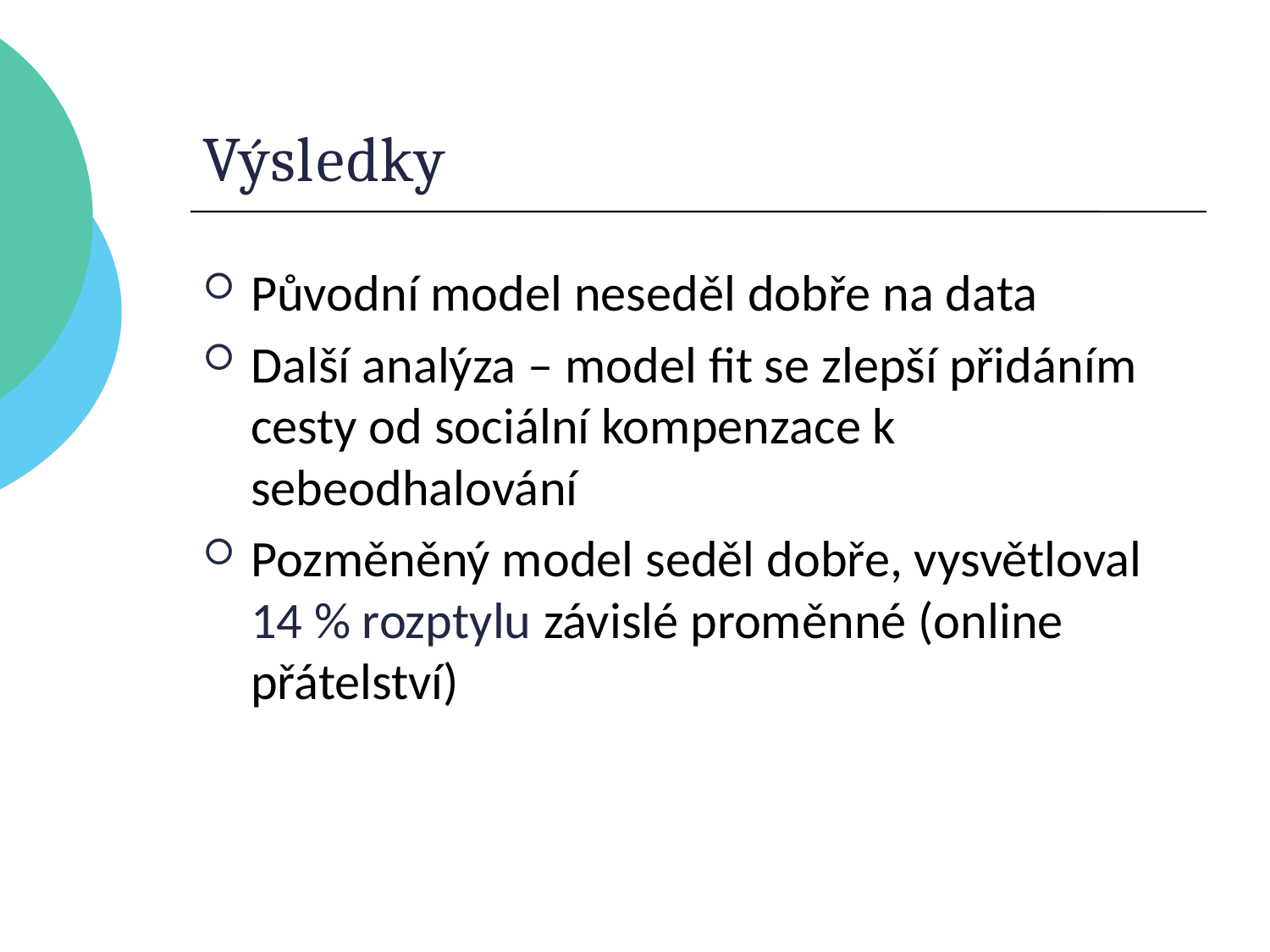

# Výsledky
Původní model neseděl dobře na data
Další analýza – model fit se zlepší přidáním cesty od sociální kompenzace k sebeodhalování
Pozměněný model seděl dobře, vysvětloval 14 % rozptylu závislé proměnné (online přátelství)